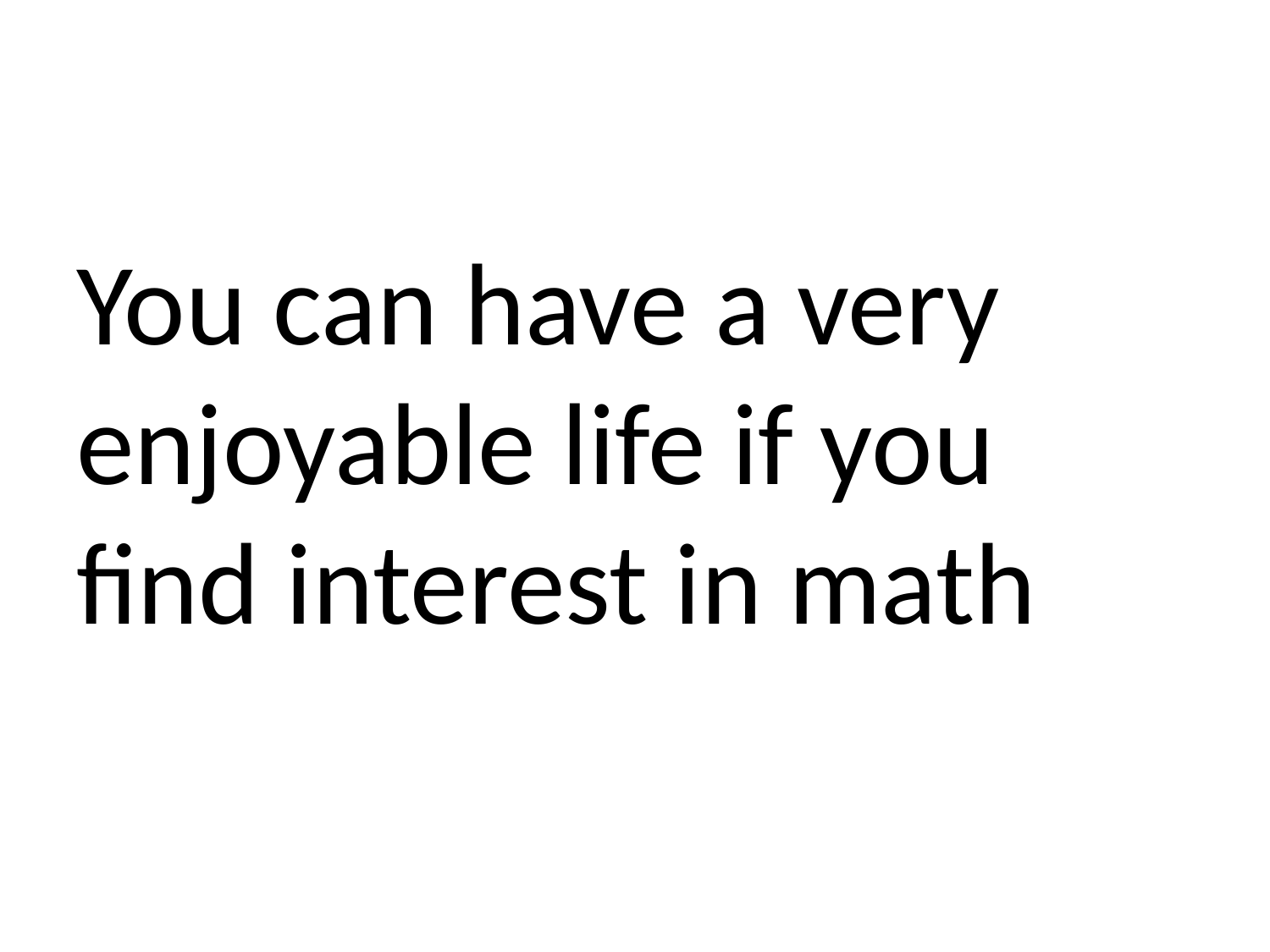

You can have a very enjoyable life if you find interest in math